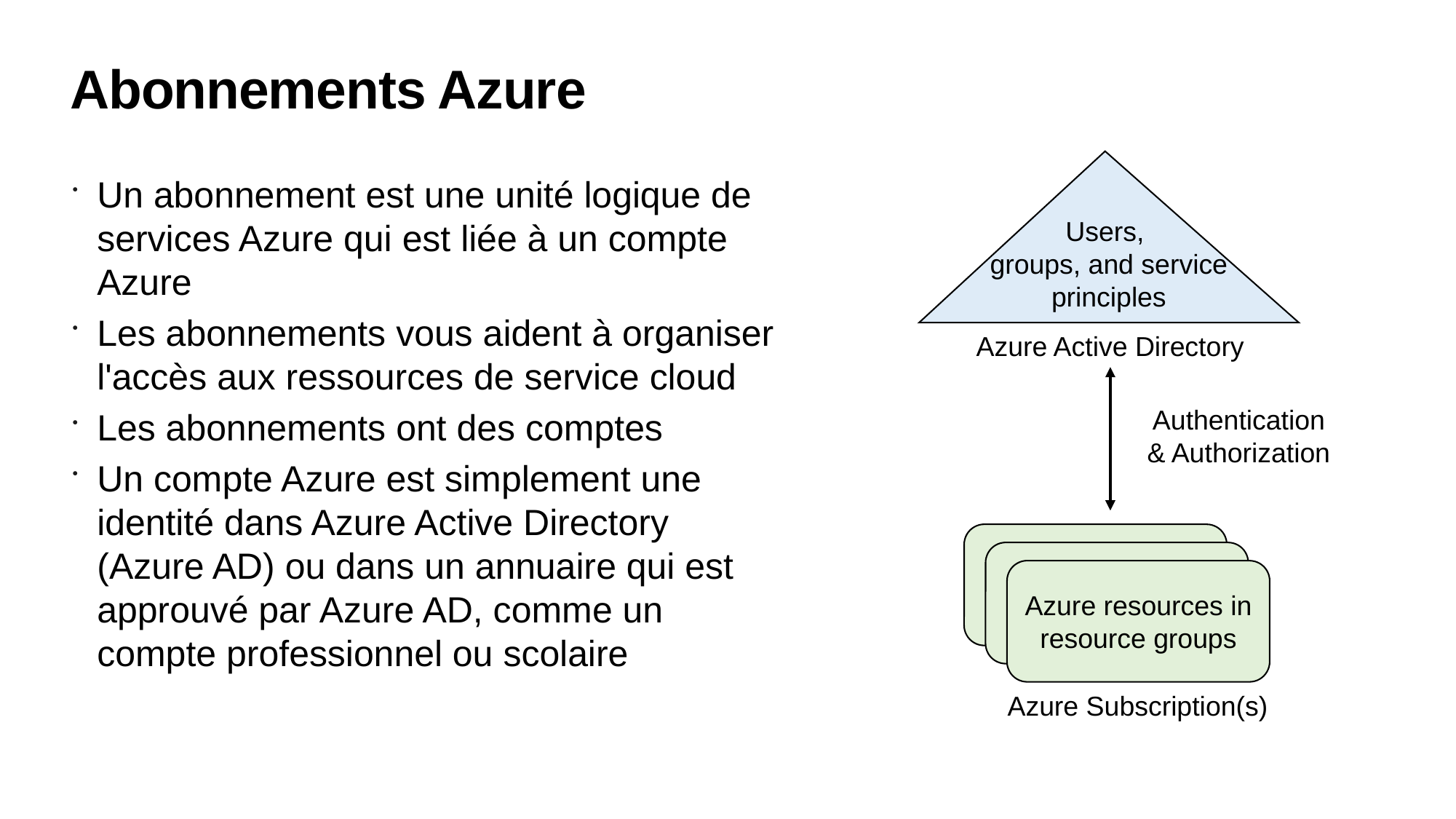

# Abonnements Azure

Users,
groups, and service principles
Azure Active Directory
Authentication
& Authorization

Azure resources in resource groups
Azure Subscription(s)
Un abonnement est une unité logique de services Azure qui est liée à un compte Azure
Les abonnements vous aident à organiser l'accès aux ressources de service cloud
Les abonnements ont des comptes
Un compte Azure est simplement une identité dans Azure Active Directory (Azure AD) ou dans un annuaire qui est approuvé par Azure AD, comme un compte professionnel ou scolaire